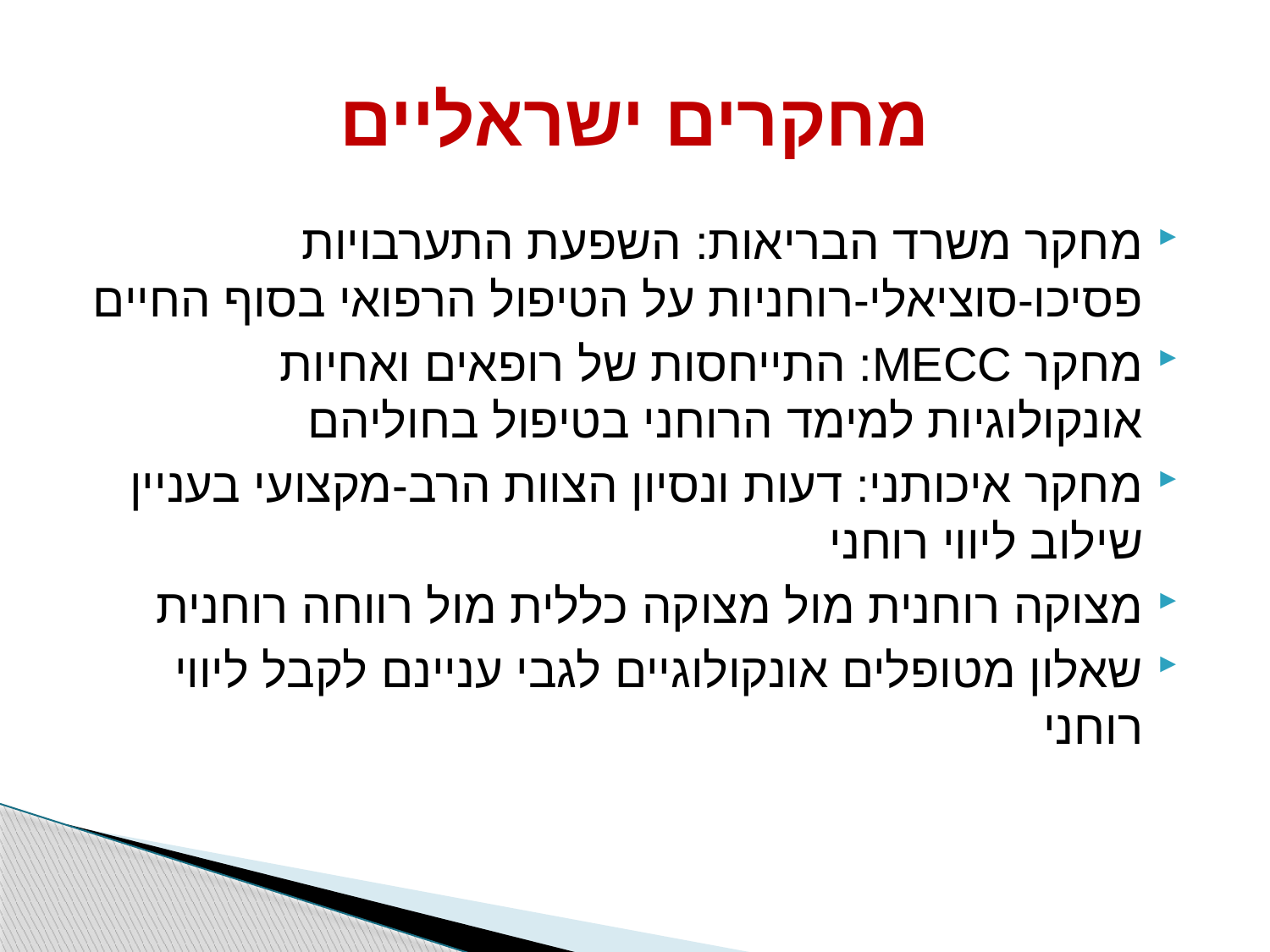

# מחקרים ישראליים
מחקר משרד הבריאות: השפעת התערבויות פסיכו-סוציאלי-רוחניות על הטיפול הרפואי בסוף החיים
מחקר MECC: התייחסות של רופאים ואחיות אונקולוגיות למימד הרוחני בטיפול בחוליהם
מחקר איכותני: דעות ונסיון הצוות הרב-מקצועי בעניין שילוב ליווי רוחני
מצוקה רוחנית מול מצוקה כללית מול רווחה רוחנית
שאלון מטופלים אונקולוגיים לגבי עניינם לקבל ליווי רוחני